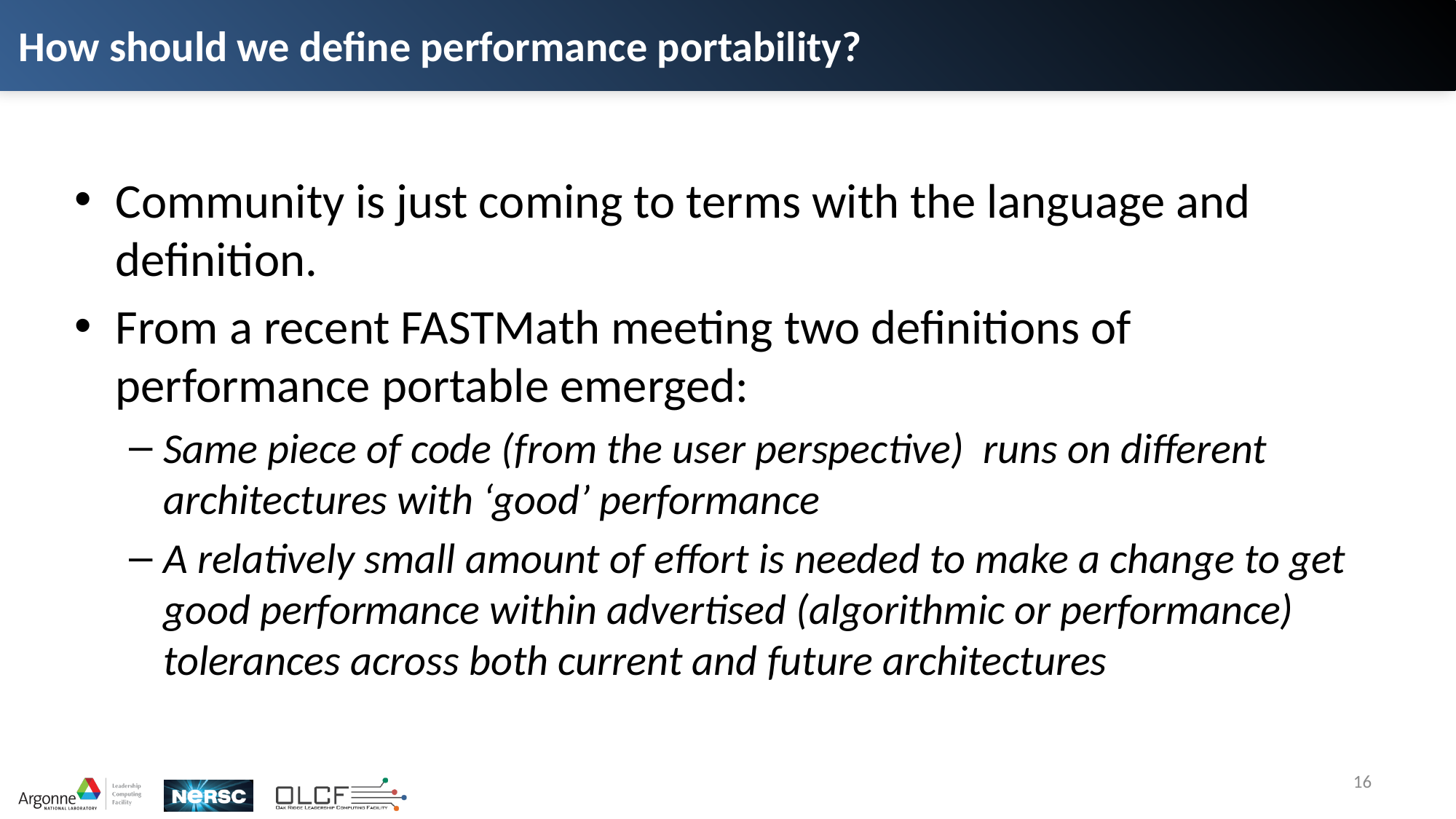

# How should we define performance portability?
Community is just coming to terms with the language and definition.
From a recent FASTMath meeting two definitions of performance portable emerged:
Same piece of code (from the user perspective)  runs on different architectures with ‘good’ performance
A relatively small amount of effort is needed to make a change to get good performance within advertised (algorithmic or performance) tolerances across both current and future architectures

16